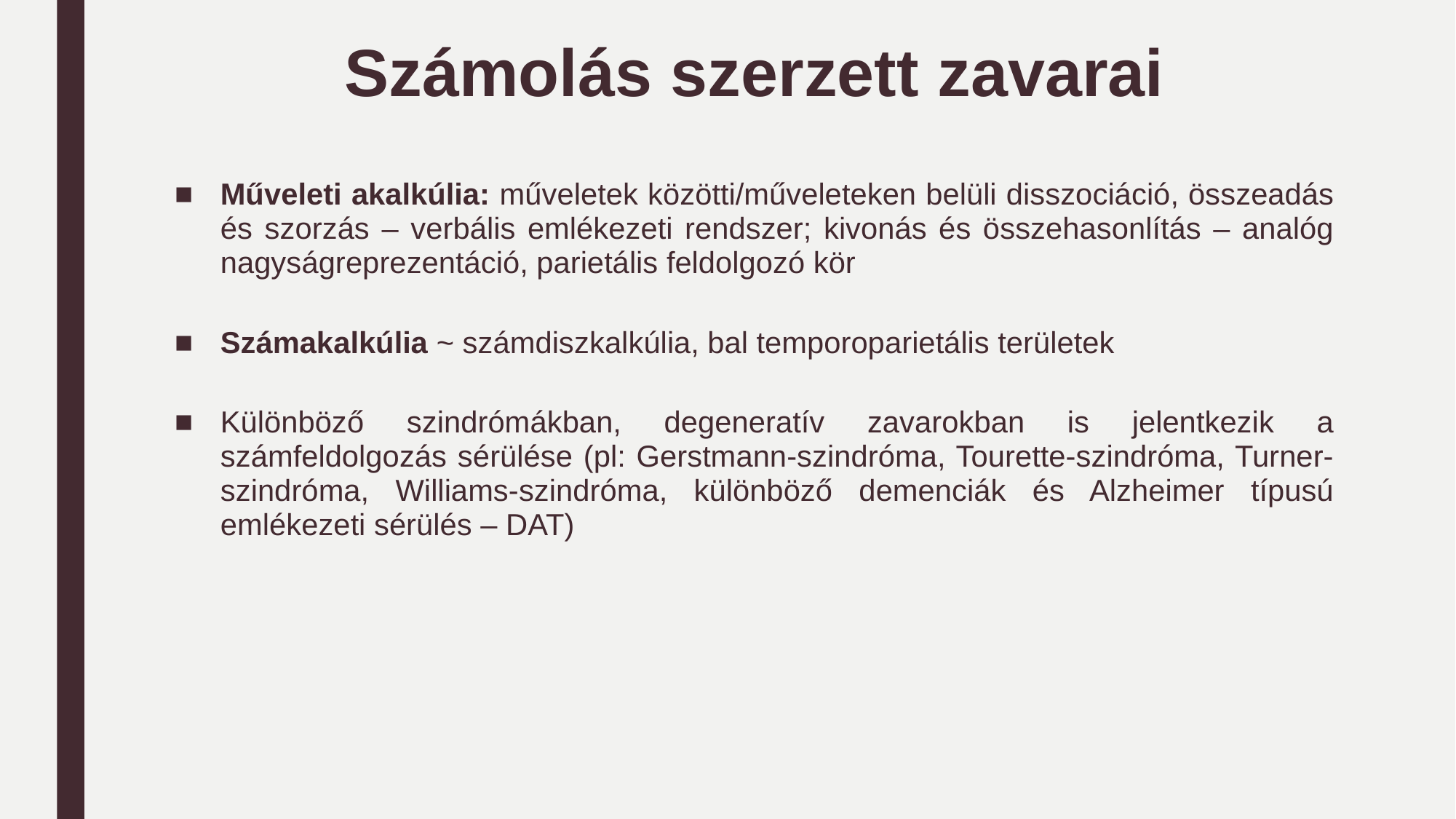

# Számolás szerzett zavarai
Műveleti akalkúlia: műveletek közötti/műveleteken belüli disszociáció, összeadás és szorzás – verbális emlékezeti rendszer; kivonás és összehasonlítás – analóg nagyságreprezentáció, parietális feldolgozó kör
Számakalkúlia ~ számdiszkalkúlia, bal temporoparietális területek
Különböző szindrómákban, degeneratív zavarokban is jelentkezik a számfeldolgozás sérülése (pl: Gerstmann-szindróma, Tourette-szindróma, Turner-szindróma, Williams-szindróma, különböző demenciák és Alzheimer típusú emlékezeti sérülés – DAT)